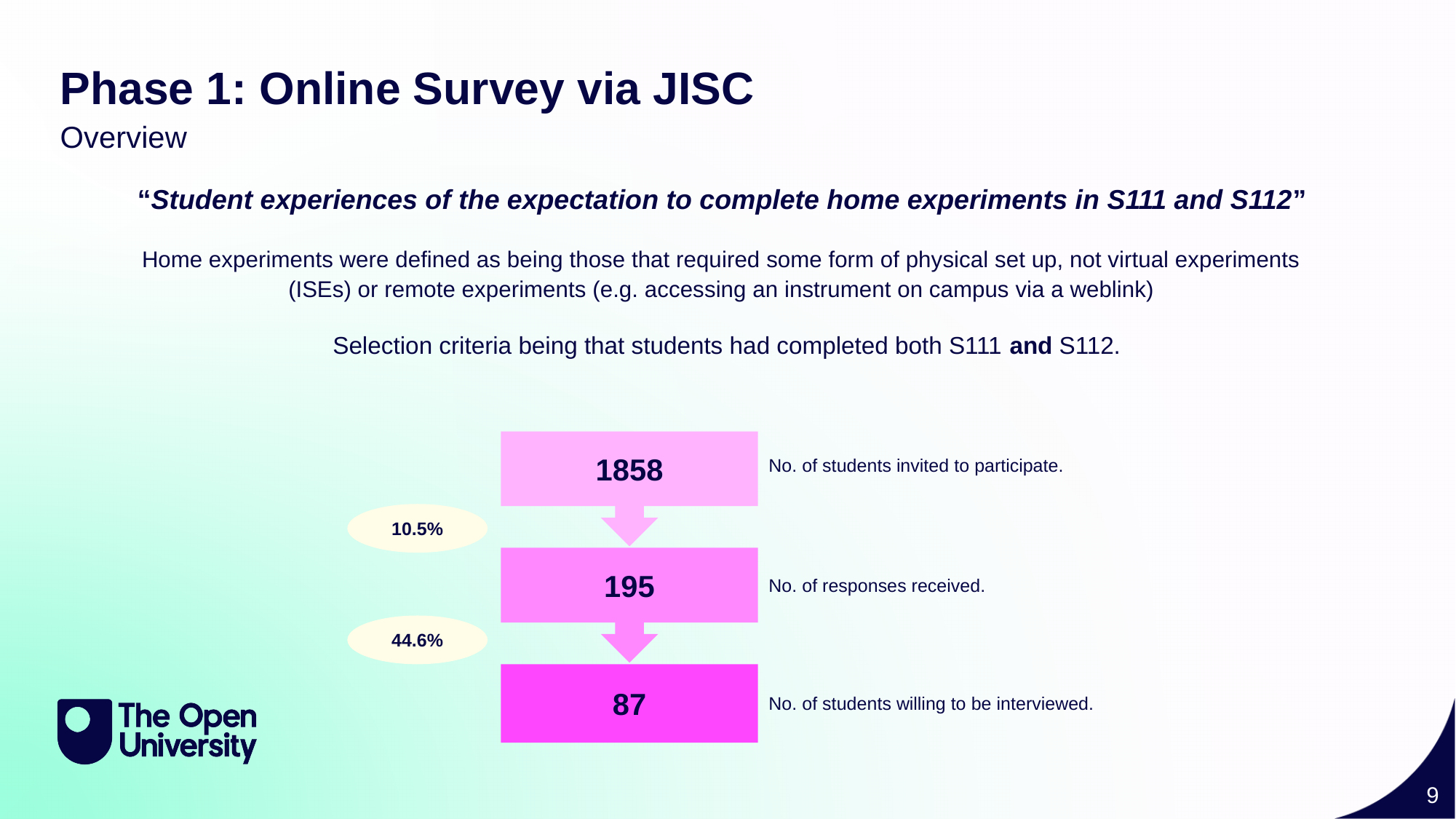

Phase 1: Online Survey via JISC

Overview
“Student experiences of the expectation to complete home experiments in S111 and S112”

Home experiments were defined as being those that required some form of physical set up, not virtual experiments (ISEs) or remote experiments (e.g. accessing an instrument on campus via a weblink)

Selection criteria being that students had completed both S111 and S112.
1858
No. of students invited to participate.
10.5%
195
No. of responses received.
44.6%
87
No. of students willing to be interviewed.